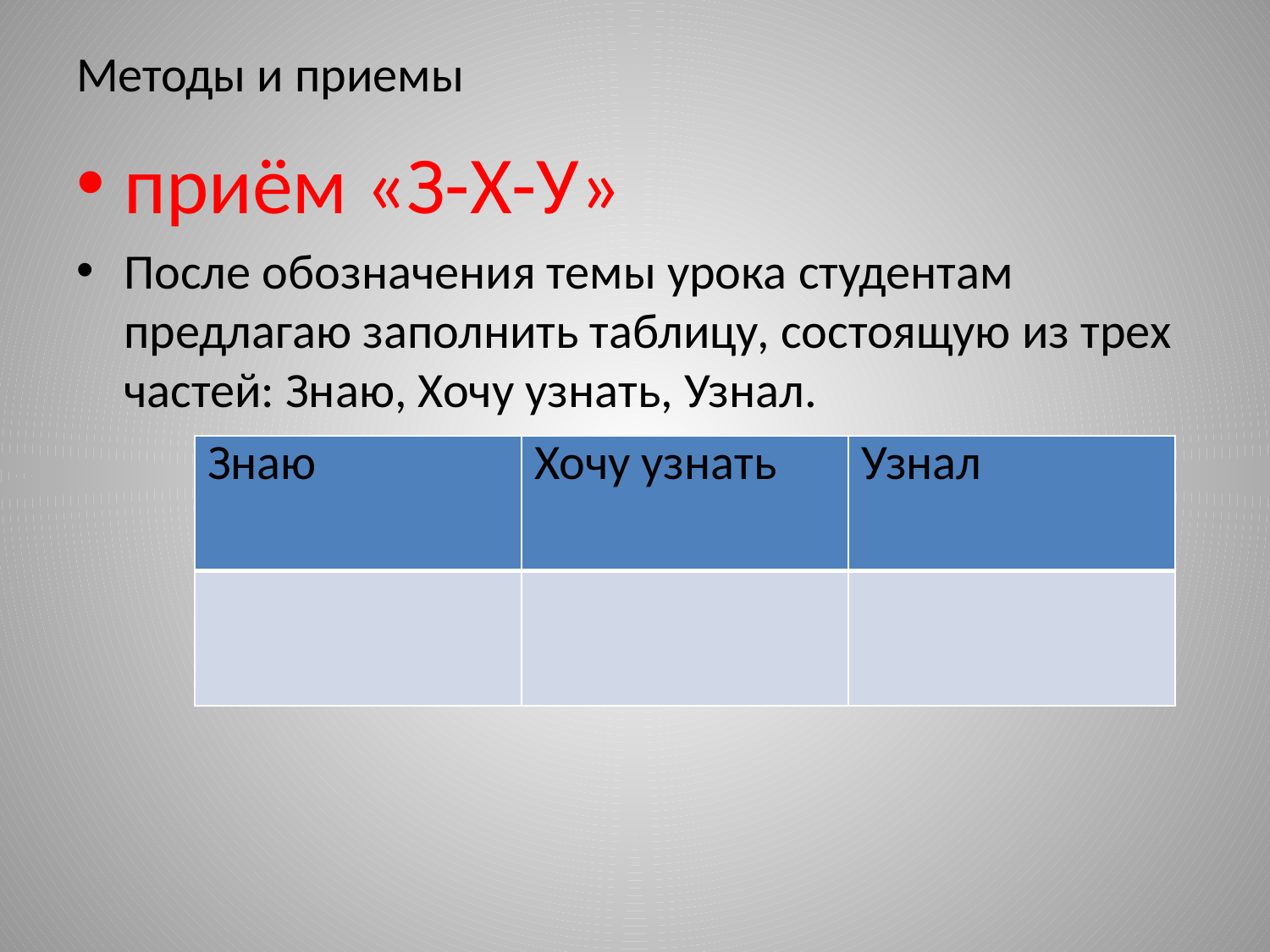

# Методы и приемы
приём «З-Х-У»
После обозначения темы урока студентам предлагаю заполнить таблицу, состоящую из трех частей: Знаю, Хочу узнать, Узнал.

| Знаю | Хочу узнать | Узнал |
| --- | --- | --- |
|  |  |  |